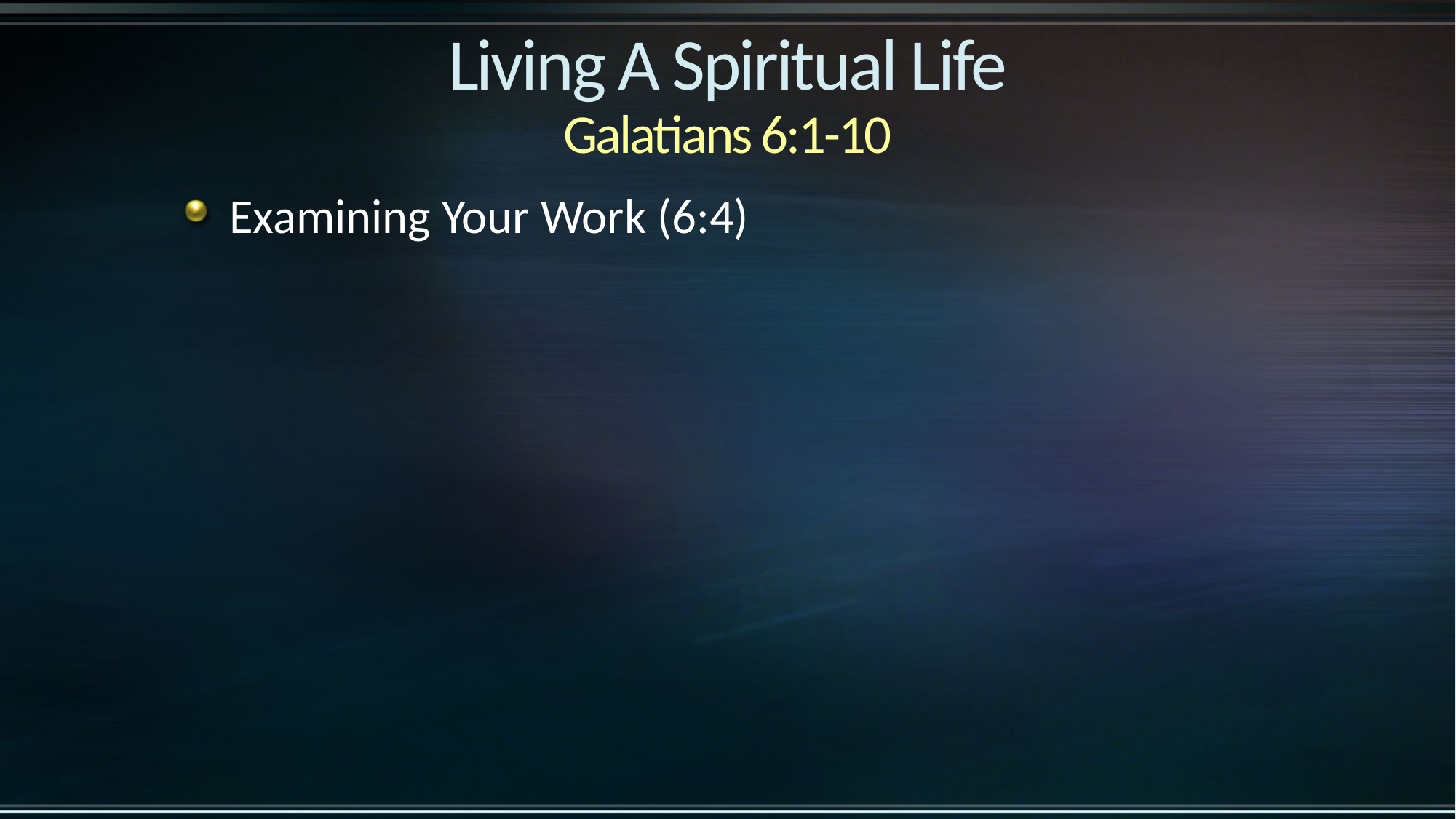

# Living A Spiritual Life Galatians 6:1-10
Examining Your Work (6:4)